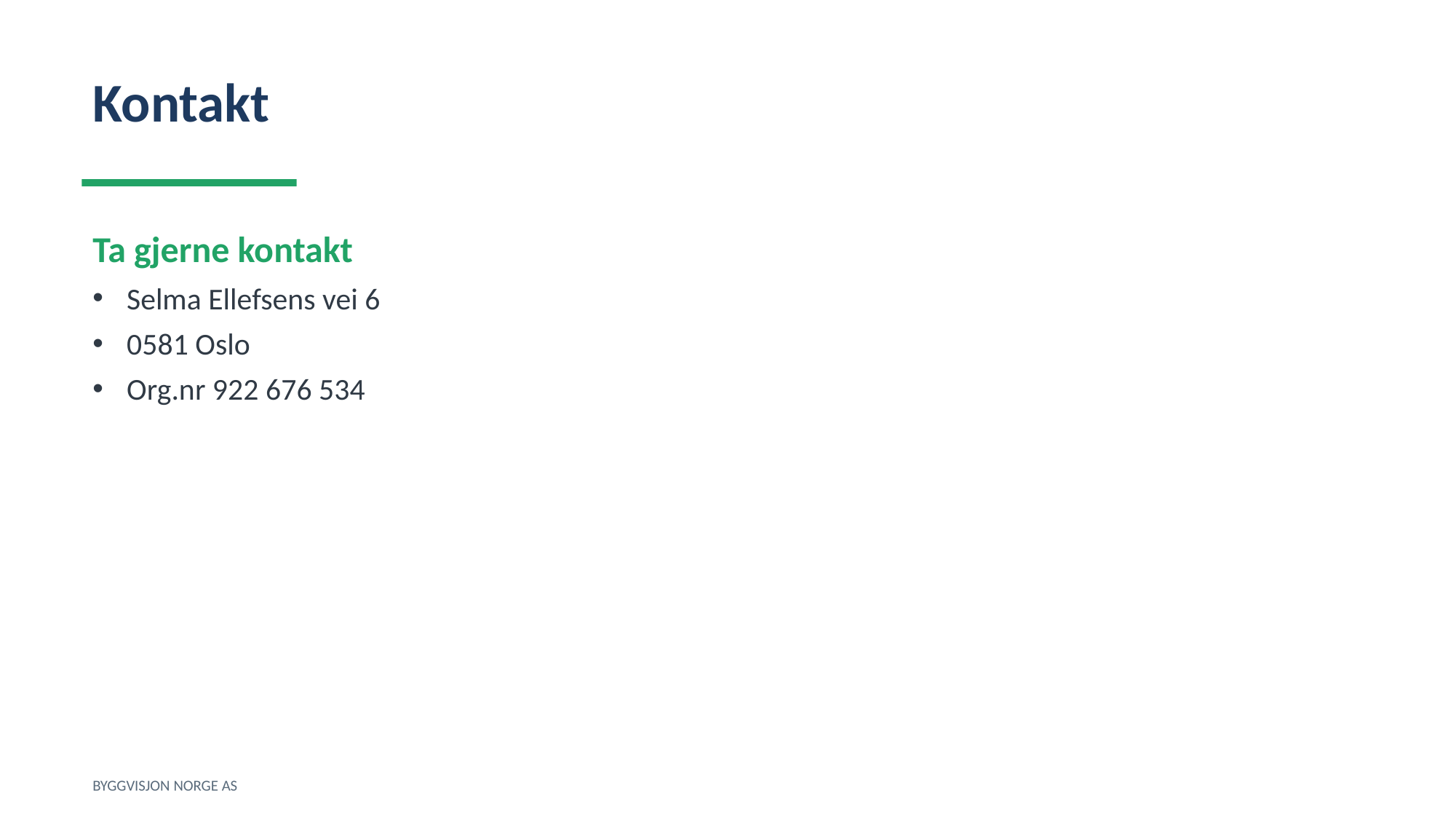

Kontakt

Ta gjerne kontakt
Selma Ellefsens vei 6
0581 Oslo
Org.nr 922 676 534
BYGGVISJON NORGE AS